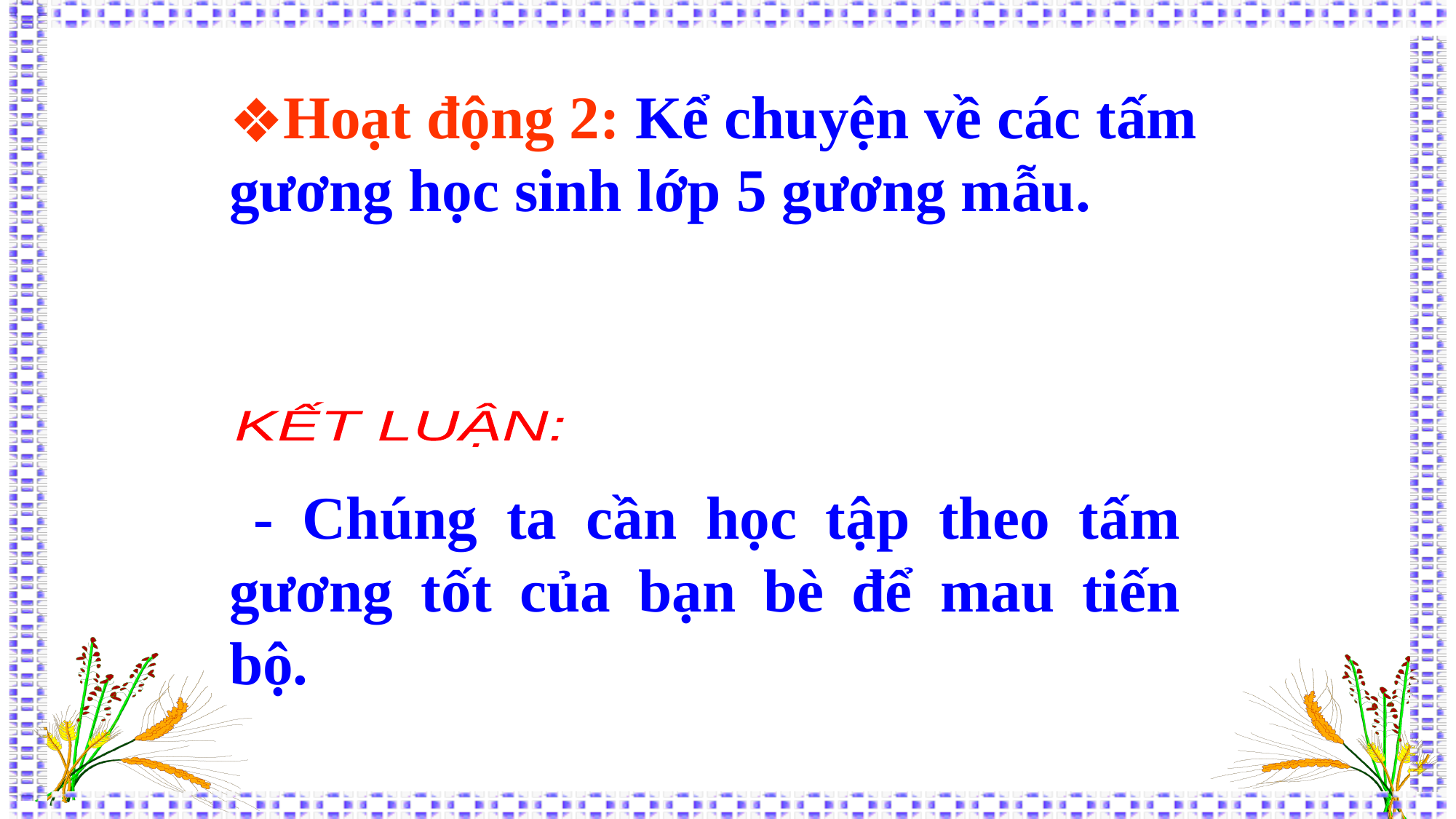

Hoạt động 2: Kể chuyện về các tấm gương học sinh lớp 5 gương mẫu.
KẾT LUẬN:
 - Chúng ta cần học tập theo tấm gương tốt của bạn bè để mau tiến bộ.